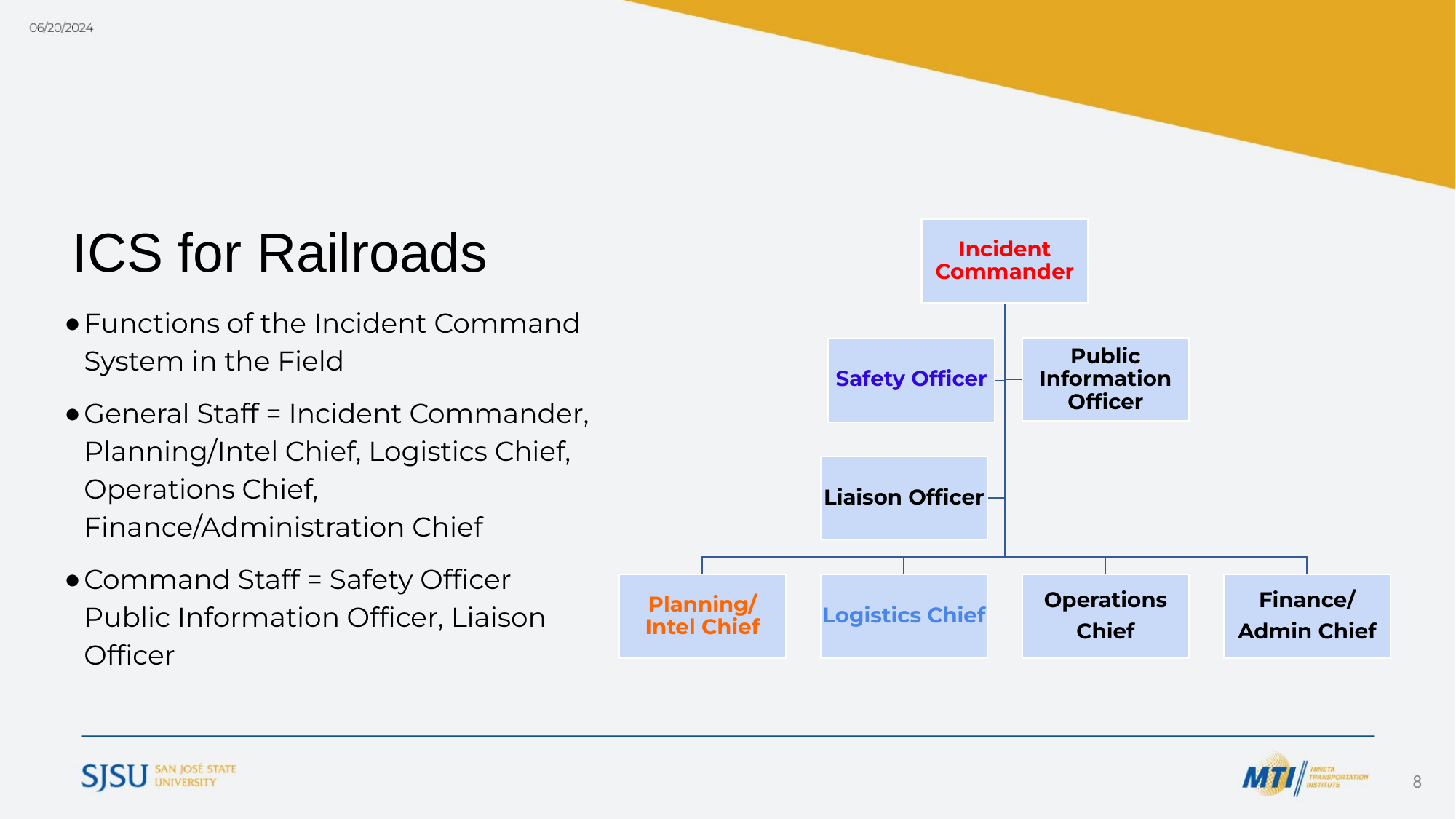

# ICS for Railroads

Incident Commander

Safety Officer
Public Information Officer

Liaison Officer

Planning/ Intel Chief

Logistics Chief

Operations
Chief

Finance/
Admin Chief
Functions of the Incident Command System in the Field
General Staff = Incident Commander, Planning/Intel Chief, Logistics Chief, Operations Chief, Finance/Administration Chief
Command Staff = Safety Officer Public Information Officer, Liaison Officer
8